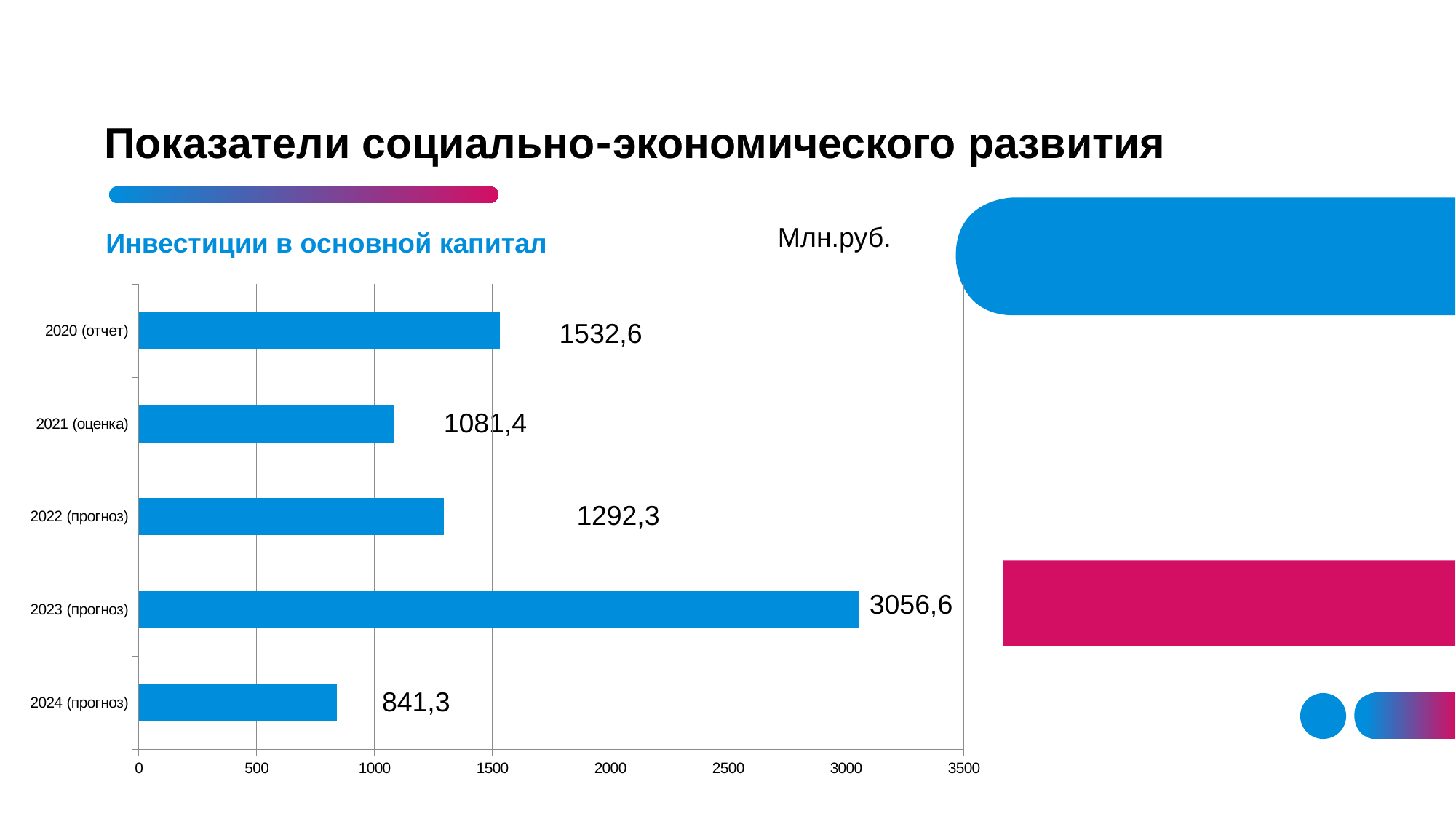

# Показатели социально-экономического развития
Млн.руб.
Инвестиции в основной капитал

### Chart

| Category |  |
|---|---|
| 2024 (прогноз) | 841.3 |
| 2023 (прогноз) | 3056.6 |
| 2022 (прогноз) | 1292.2 |
| 2021 (оценка) | 1081.4 |
| 2020 (отчет) | 1532.6 |
1532,6
1081,4
1292,3

3056,6
841,3